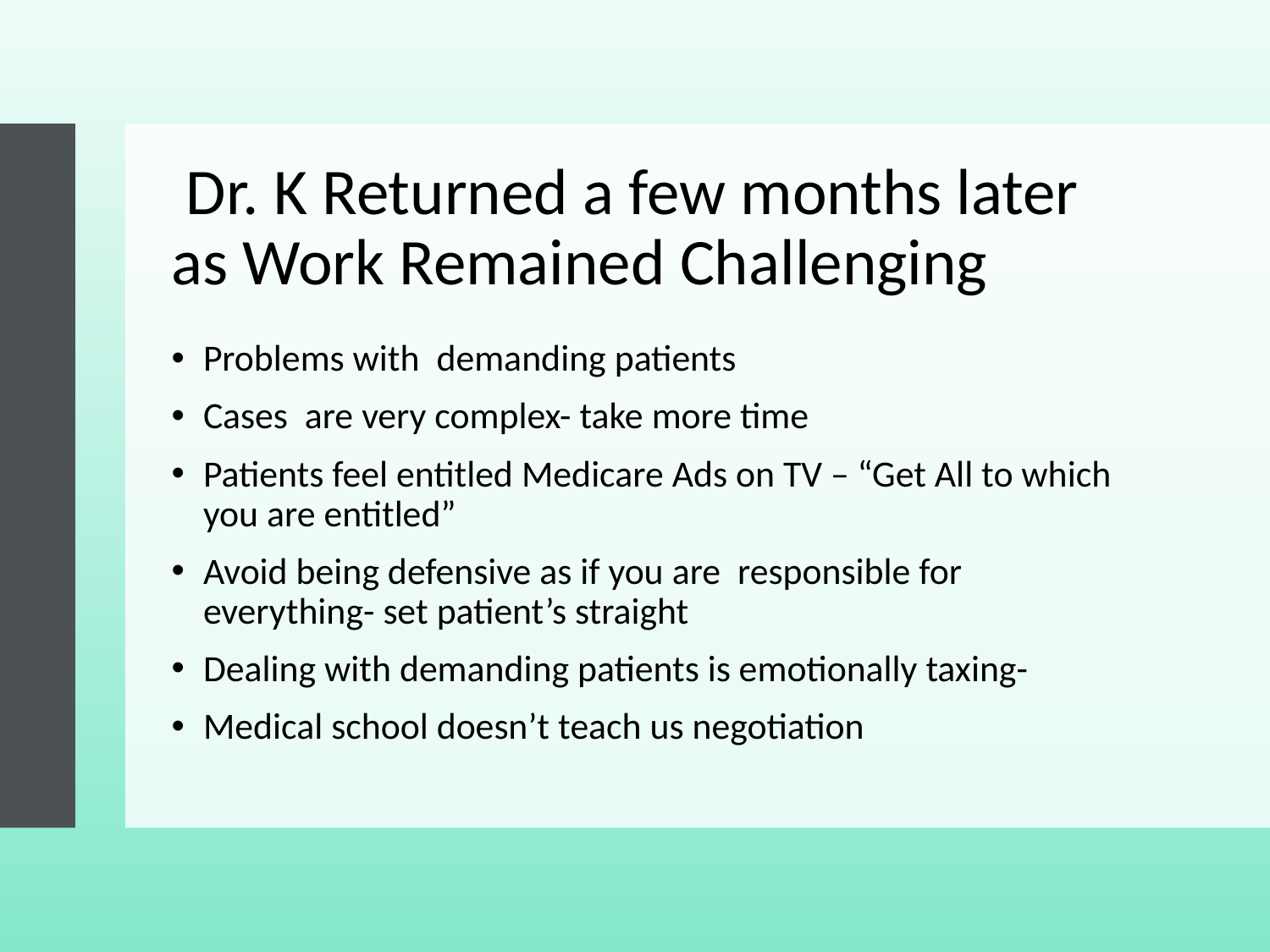

# Dr. K Returned a few months later as Work Remained Challenging
Problems with  demanding patients
Cases  are very complex- take more time
Patients feel entitled Medicare Ads on TV – “Get All to which you are entitled”
Avoid being defensive as if you are  responsible for everything- set patient’s straight
Dealing with demanding patients is emotionally taxing-
Medical school doesn’t teach us negotiation